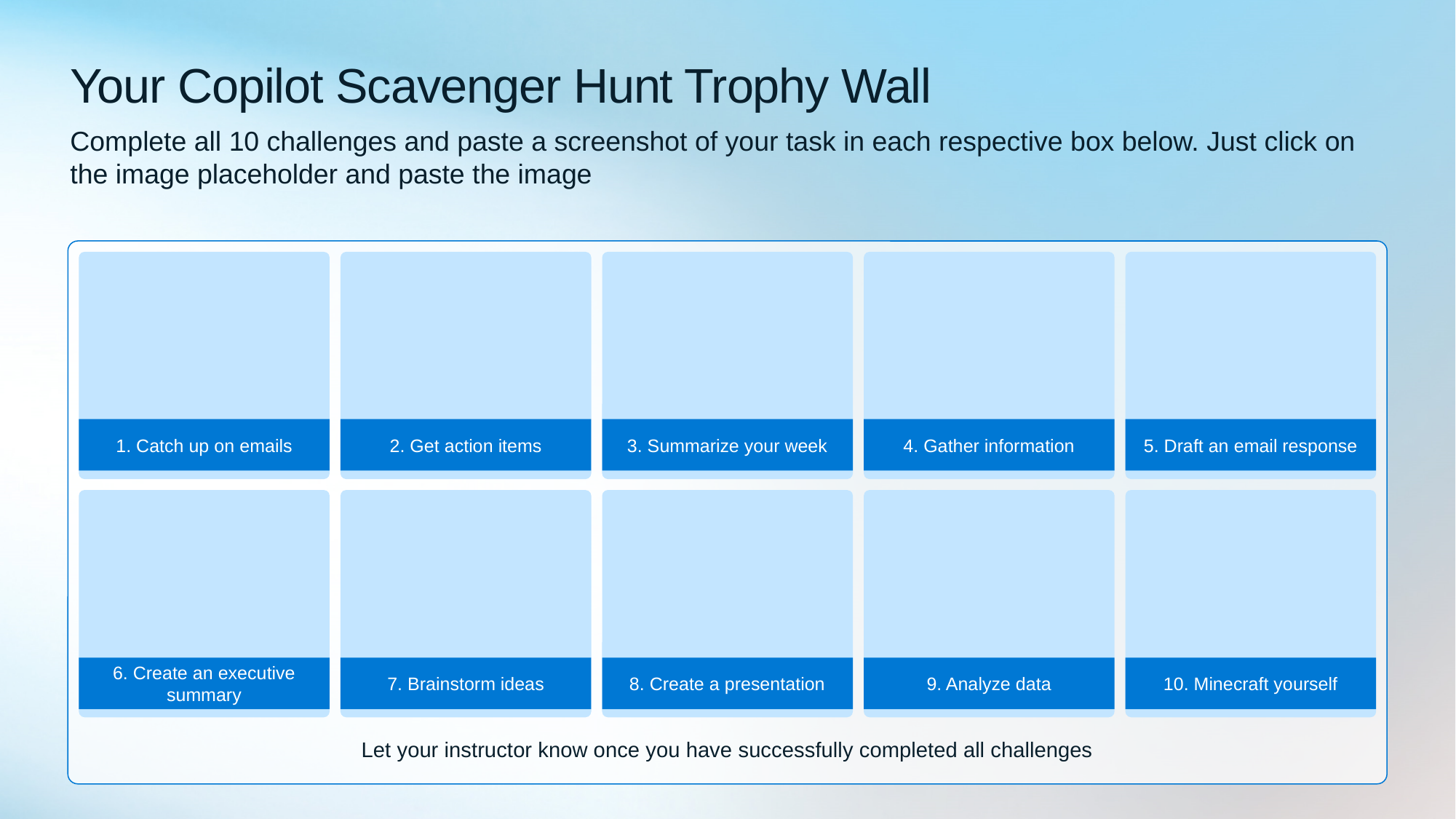

# Your Copilot Scavenger Hunt Trophy Wall
Complete all 10 challenges and paste a screenshot of your task in each respective box below. Just click on the image placeholder and paste the image

1. Catch up on emails
2. Get action items
3. Summarize your week
4. Gather information
5. Draft an email response

6. Create an executive summary
7. Brainstorm ideas
8. Create a presentation
9. Analyze data
10. Minecraft yourself
Let your instructor know once you have successfully completed all challenges